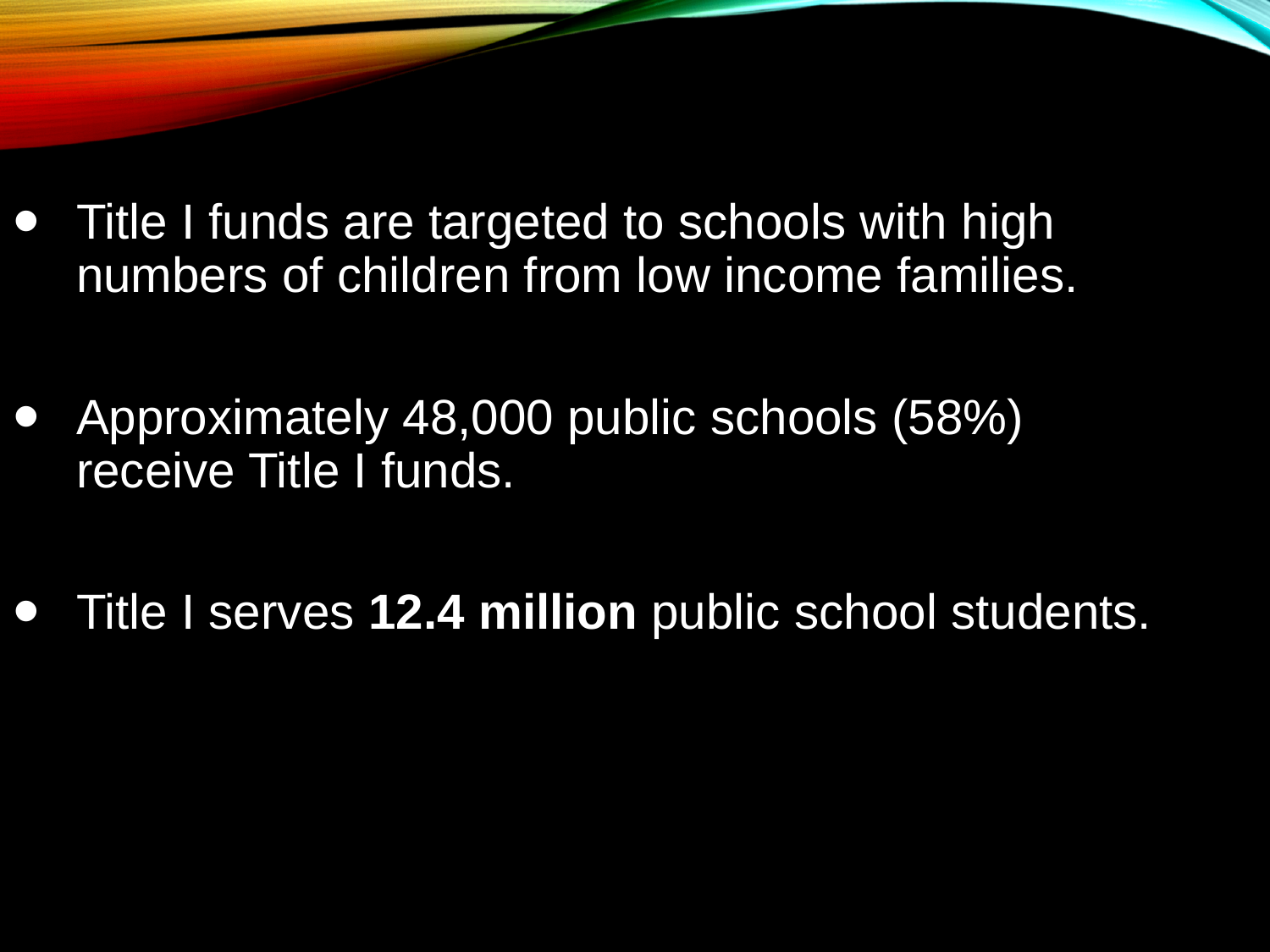

Title I funds are targeted to schools with high numbers of children from low income families.

Approximately 48,000 public schools (58%) receive Title I funds.

Title I serves 12.4 million public school students.